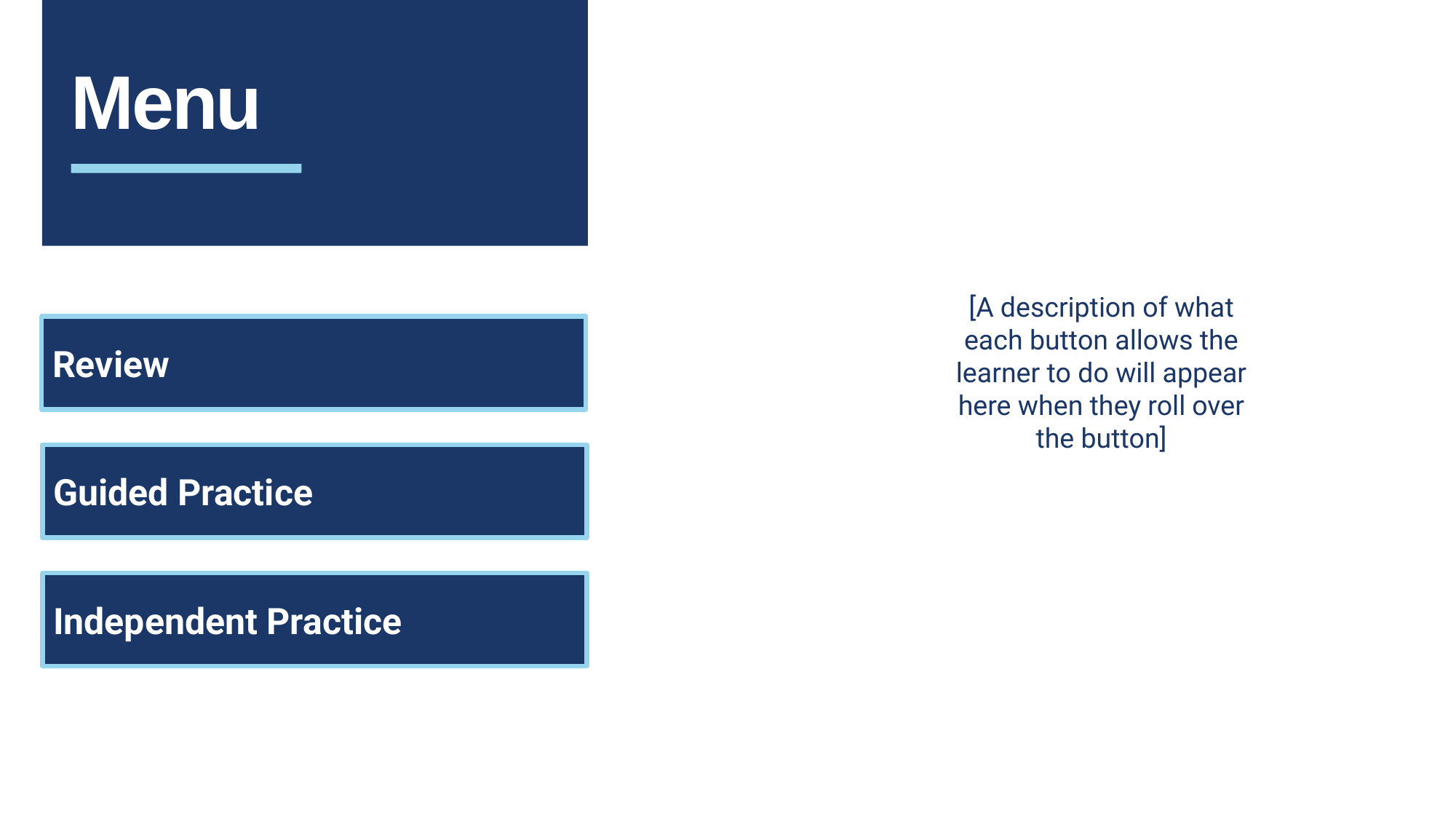

# Menu
[A description of what each button allows the learner to do will appear here when they roll over the button]
Review
Guided Practice
Independent Practice